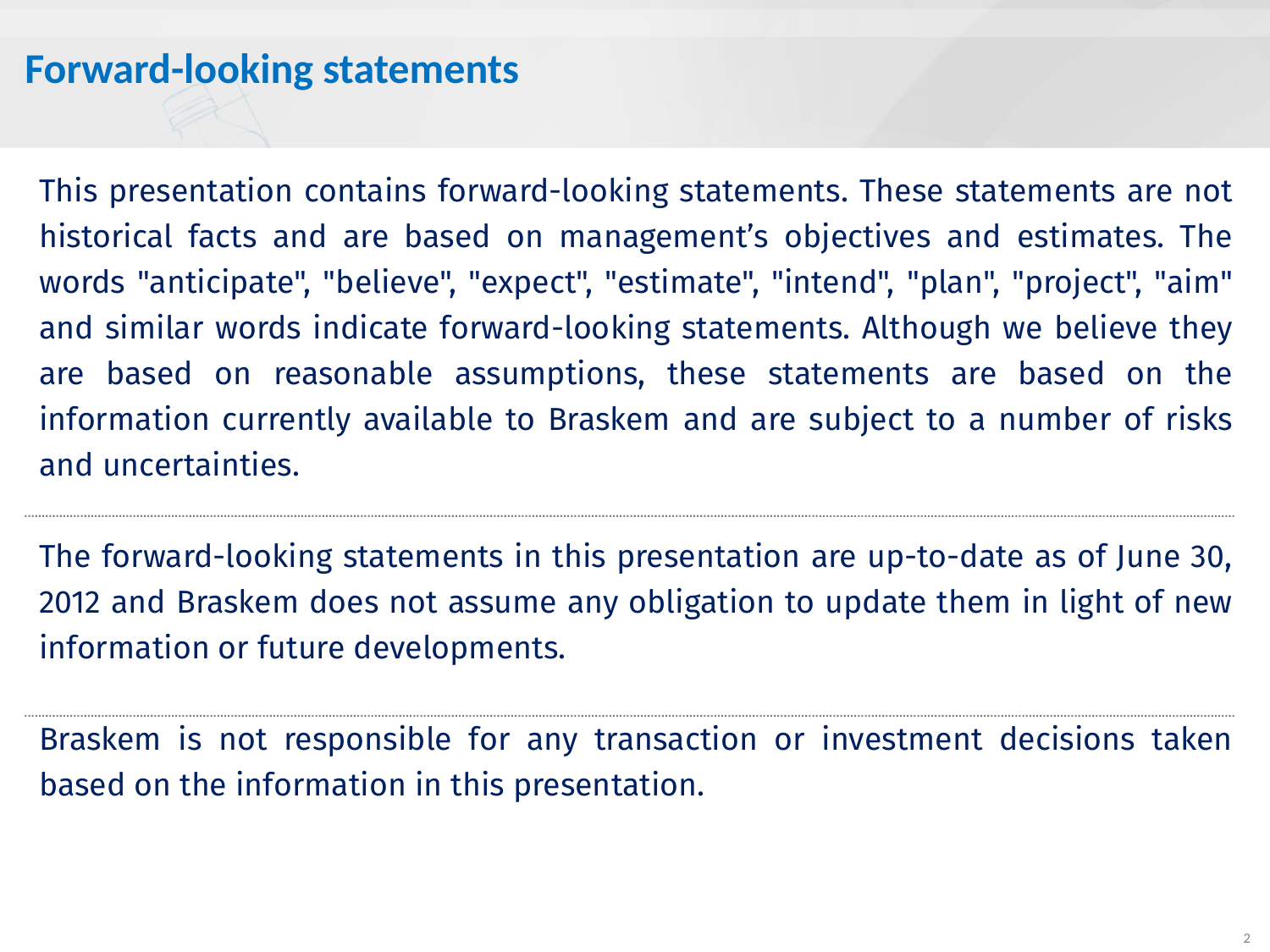

# Forward-looking statements
This presentation contains forward-looking statements. These statements are not historical facts and are based on management’s objectives and estimates. The words "anticipate", "believe", "expect", "estimate", "intend", "plan", "project", "aim" and similar words indicate forward-looking statements. Although we believe they are based on reasonable assumptions, these statements are based on the information currently available to Braskem and are subject to a number of risks and uncertainties.

The forward-looking statements in this presentation are up-to-date as of June 30, 2012 and Braskem does not assume any obligation to update them in light of new information or future developments.

Braskem is not responsible for any transaction or investment decisions taken based on the information in this presentation.

2